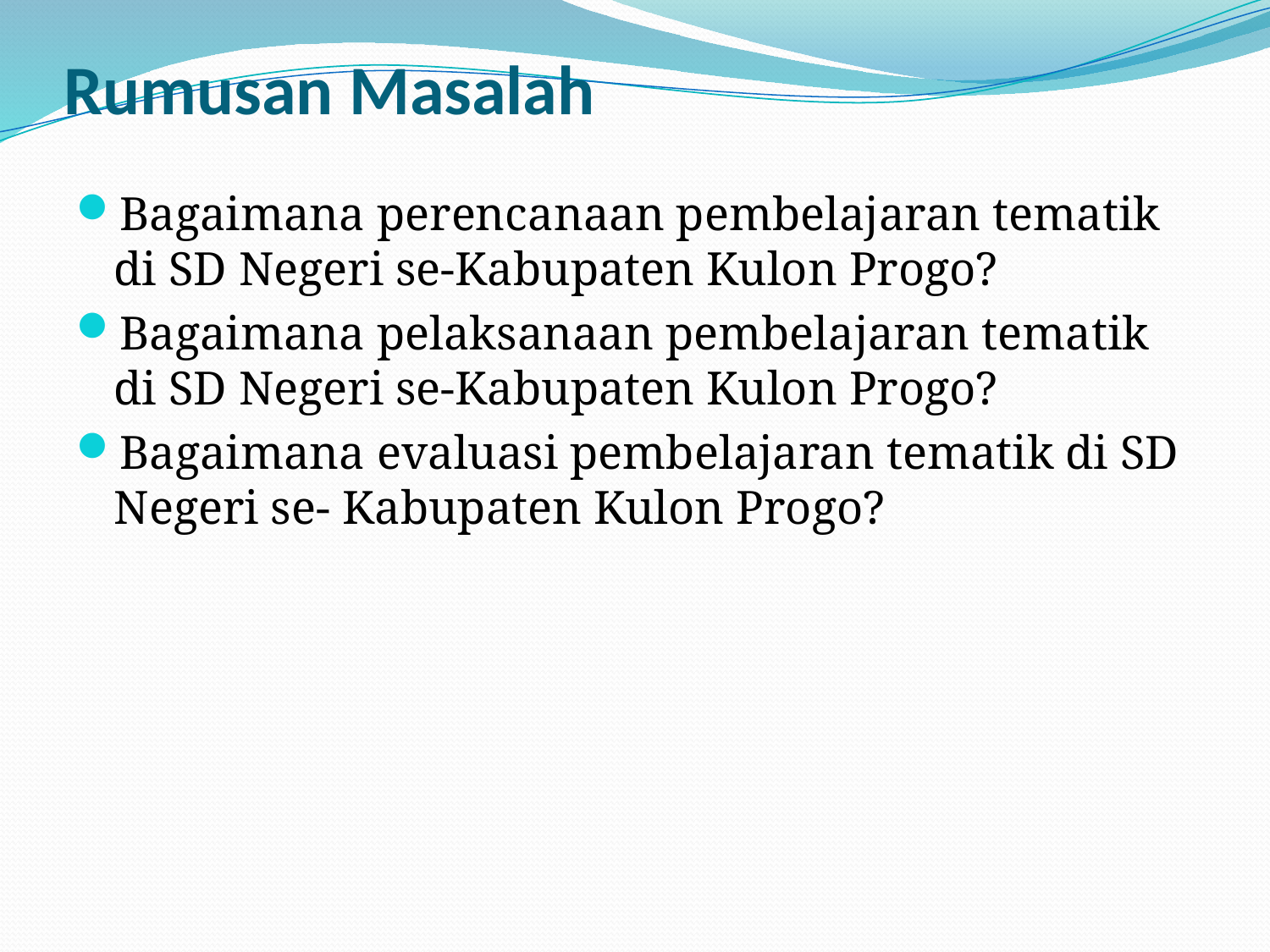

# Rumusan Masalah
Bagaimana perencanaan pembelajaran tematik di SD Negeri se-Kabupaten Kulon Progo?
Bagaimana pelaksanaan pembelajaran tematik di SD Negeri se-Kabupaten Kulon Progo?
Bagaimana evaluasi pembelajaran tematik di SD Negeri se- Kabupaten Kulon Progo?